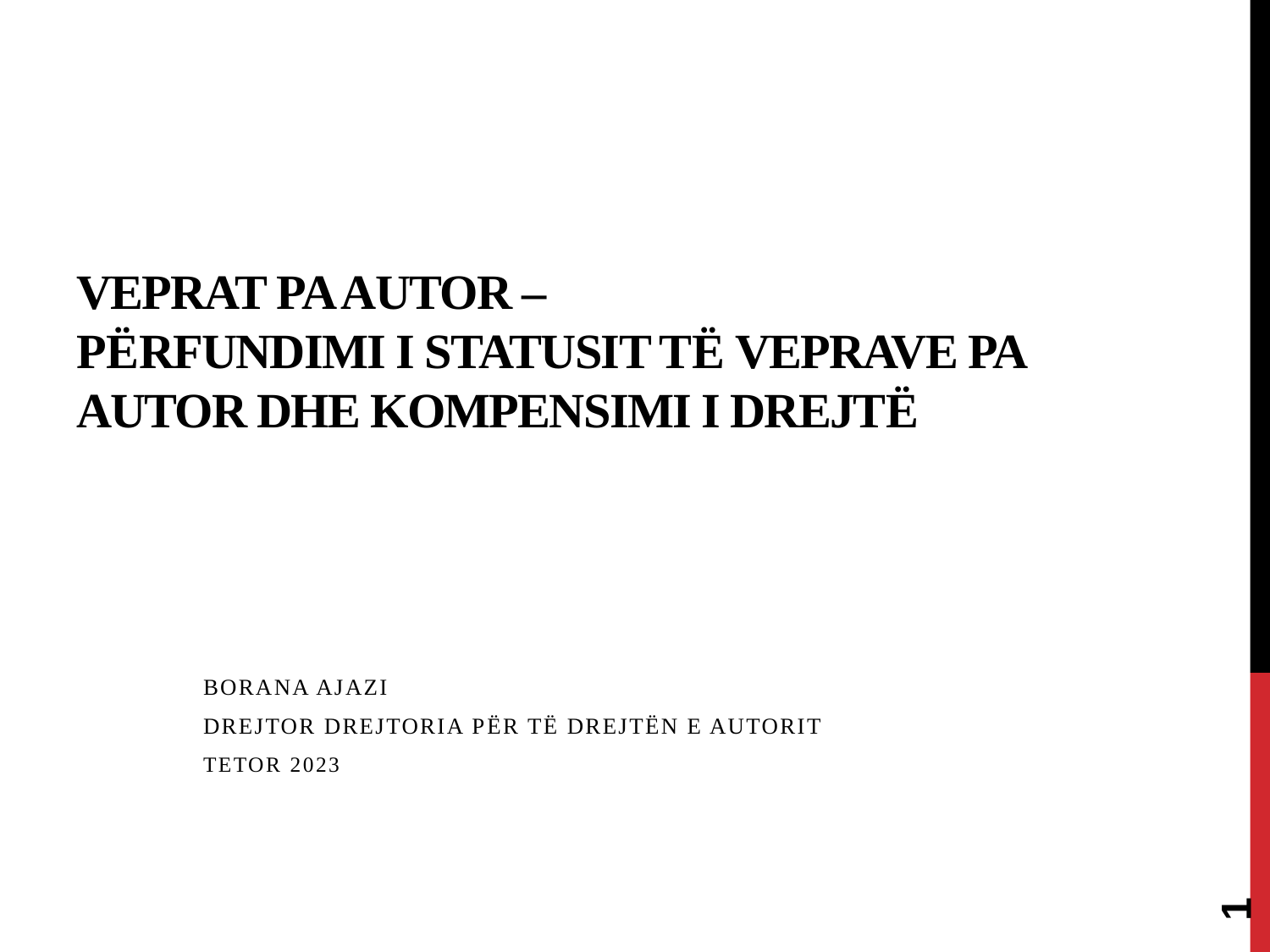

# Veprat pa autor – Përfundimi i statusit të veprave pa autor dhe kompensimi i drejtë
Borana Ajazi
Drejtor drejtoria për të drejtën e autorit
Tetor 2023
1